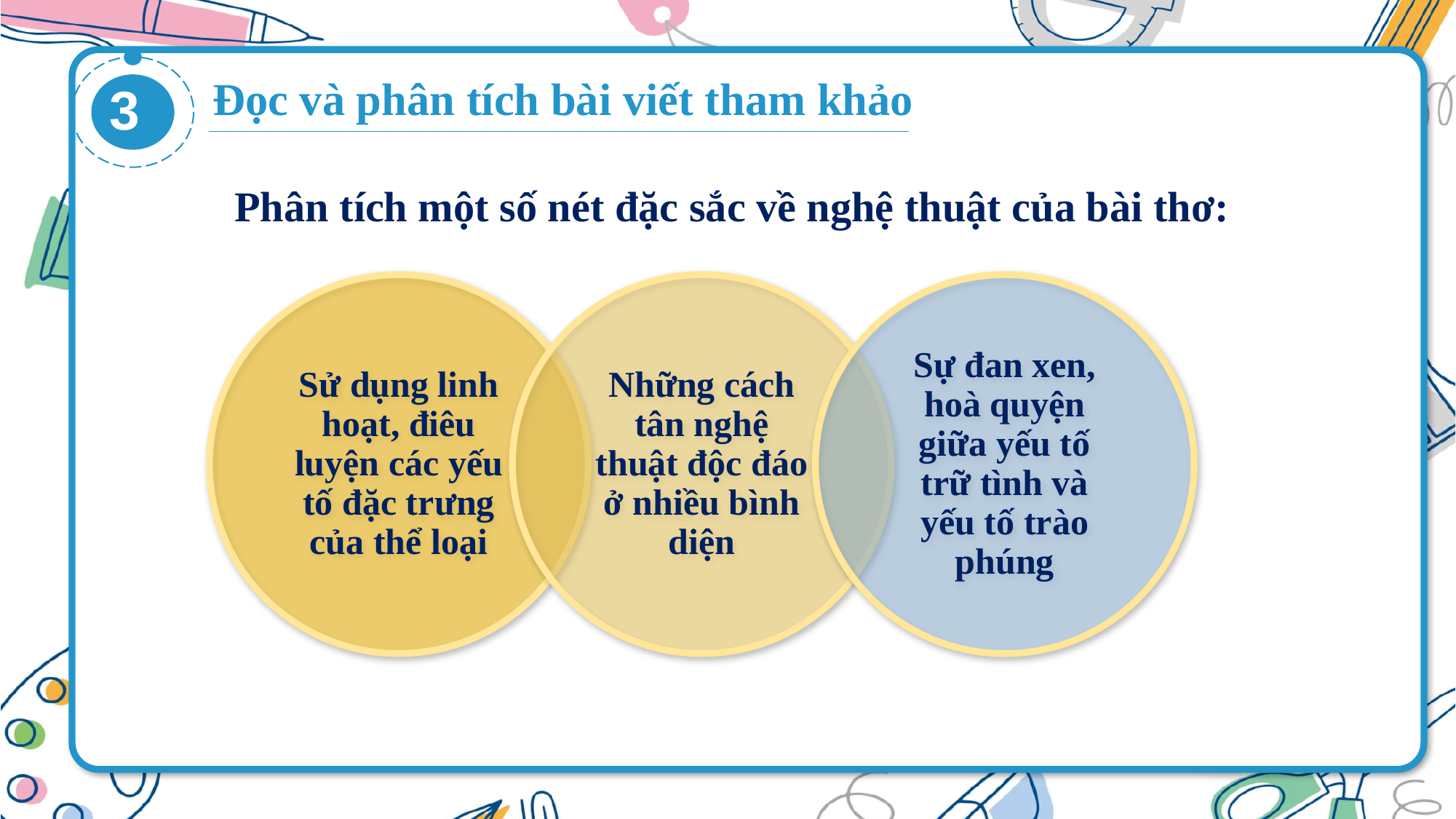

Đọc và phân tích bài viết tham khảo
3
 Phân tích một số nét đặc sắc về nghệ thuật của bài thơ:
Sử dụng linh hoạt, điêu luyện các yếu tố đặc trưng của thể loại
Những cách tân nghệ thuật độc đáo ở nhiều bình diện
Sự đan xen, hoà quyện giữa yếu tố trữ tình và yếu tố trào phúng